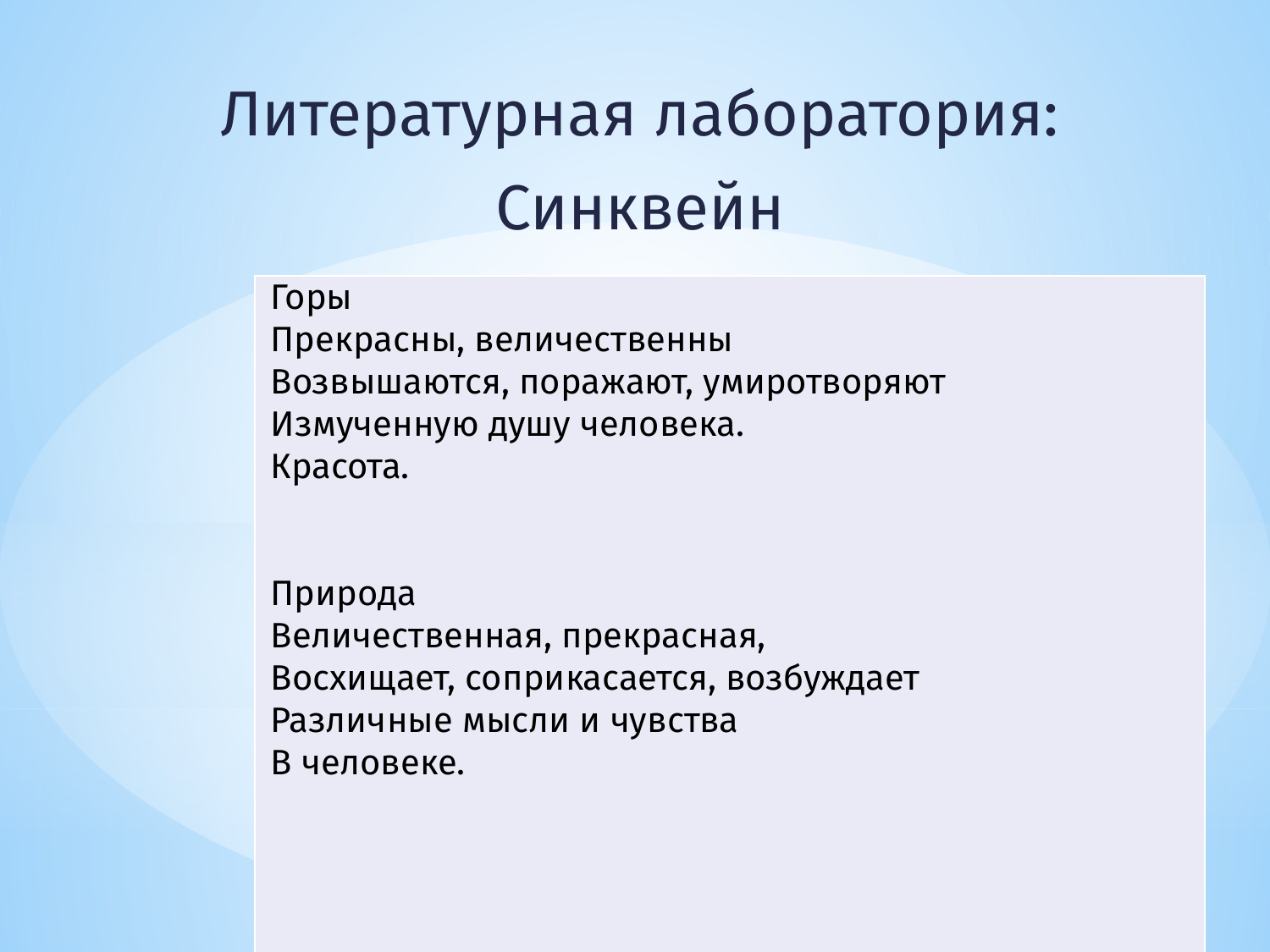

Литературная лаборатория:
Синквейн
| Горы Прекрасны, величественны Возвышаются, поражают, умиротворяют Измученную душу человека. Красота.     Природа Величественная, прекрасная, Восхищает, соприкасается, возбуждает Различные мысли и чувства В человеке. |
| --- |